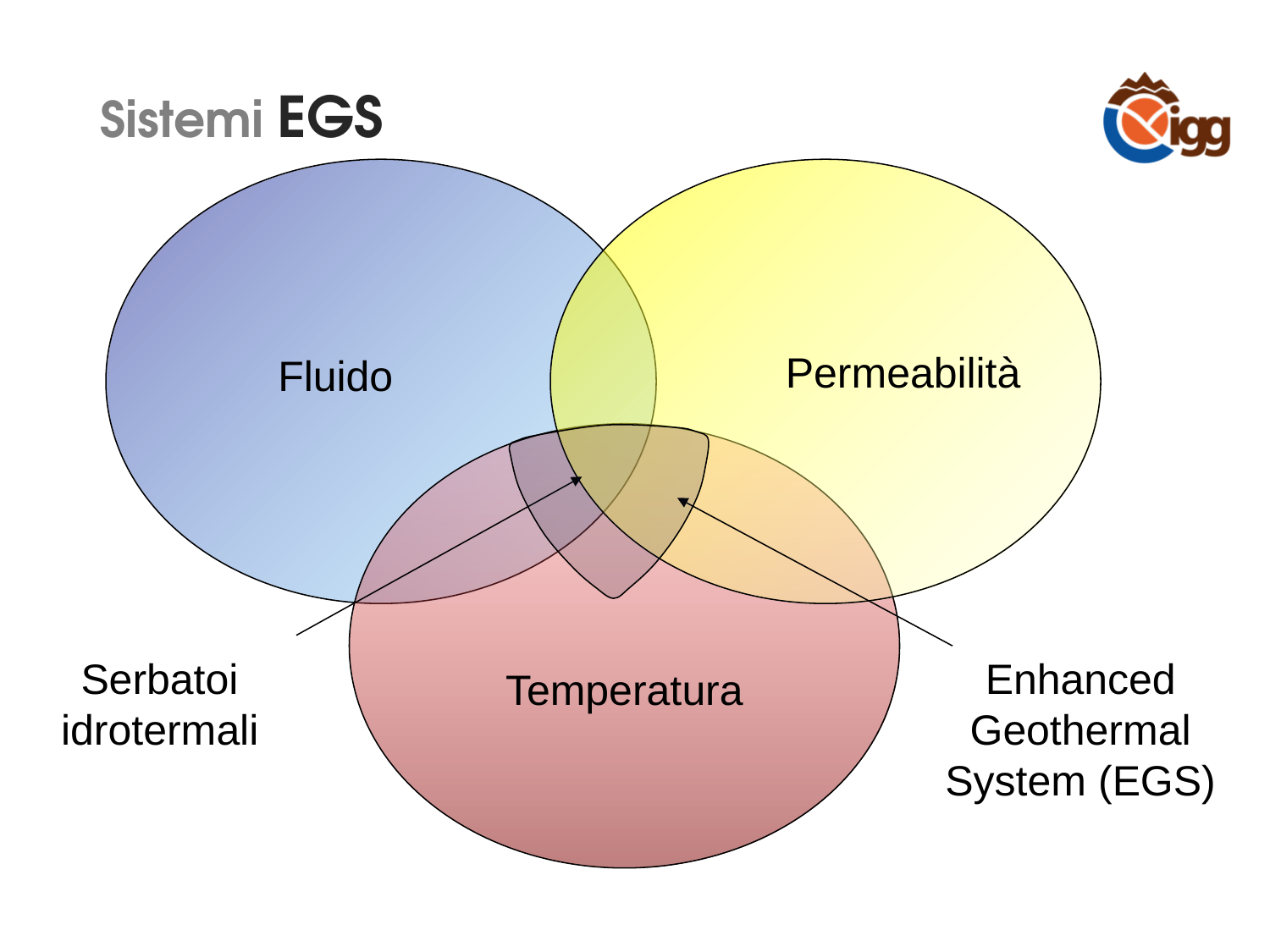

# Sistemi EGS

Fluido

Permeabilità

Temperatura

Serbatoi idrotermali
Enhanced Geothermal System (EGS)